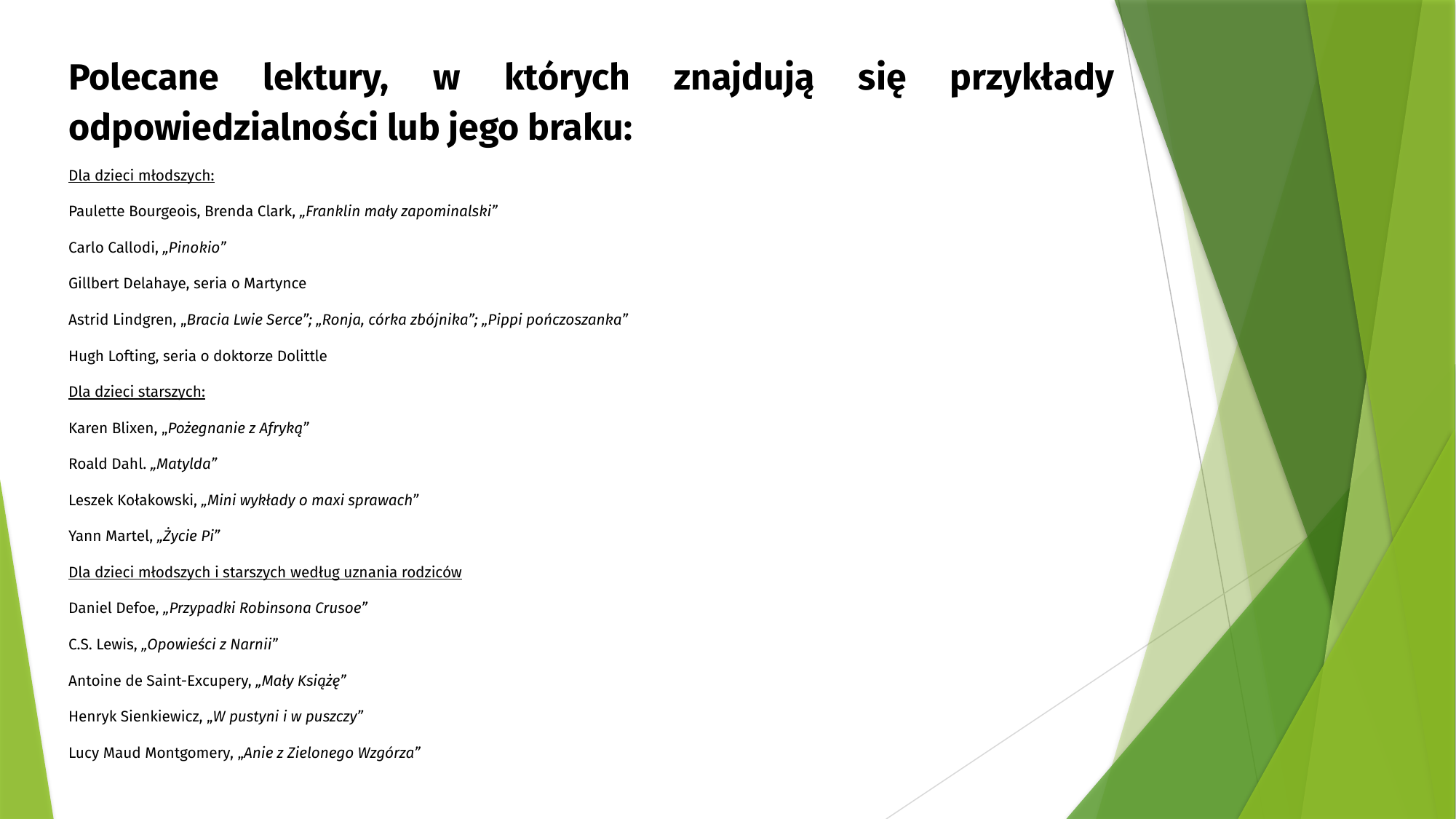

Polecane lektury, w których znajdują się przykłady odpowiedzialności lub jego braku:
Dla dzieci młodszych:
Paulette Bourgeois, Brenda Clark, „Franklin mały zapominalski”
Carlo Callodi, „Pinokio”
Gillbert Delahaye, seria o Martynce
Astrid Lindgren, „Bracia Lwie Serce”; „Ronja, córka zbójnika”; „Pippi pończoszanka”
Hugh Lofting, seria o doktorze Dolittle
Dla dzieci starszych:
Karen Blixen, „Pożegnanie z Afryką”
Roald Dahl. „Matylda”
Leszek Kołakowski, „Mini wykłady o maxi sprawach”
Yann Martel, „Życie Pi”
Dla dzieci młodszych i starszych według uznania rodziców
Daniel Defoe, „Przypadki Robinsona Crusoe”
C.S. Lewis, „Opowieści z Narnii”
Antoine de Saint-Excupery, „Mały Książę”
Henryk Sienkiewicz, „W pustyni i w puszczy”
Lucy Maud Montgomery, „Anie z Zielonego Wzgórza”